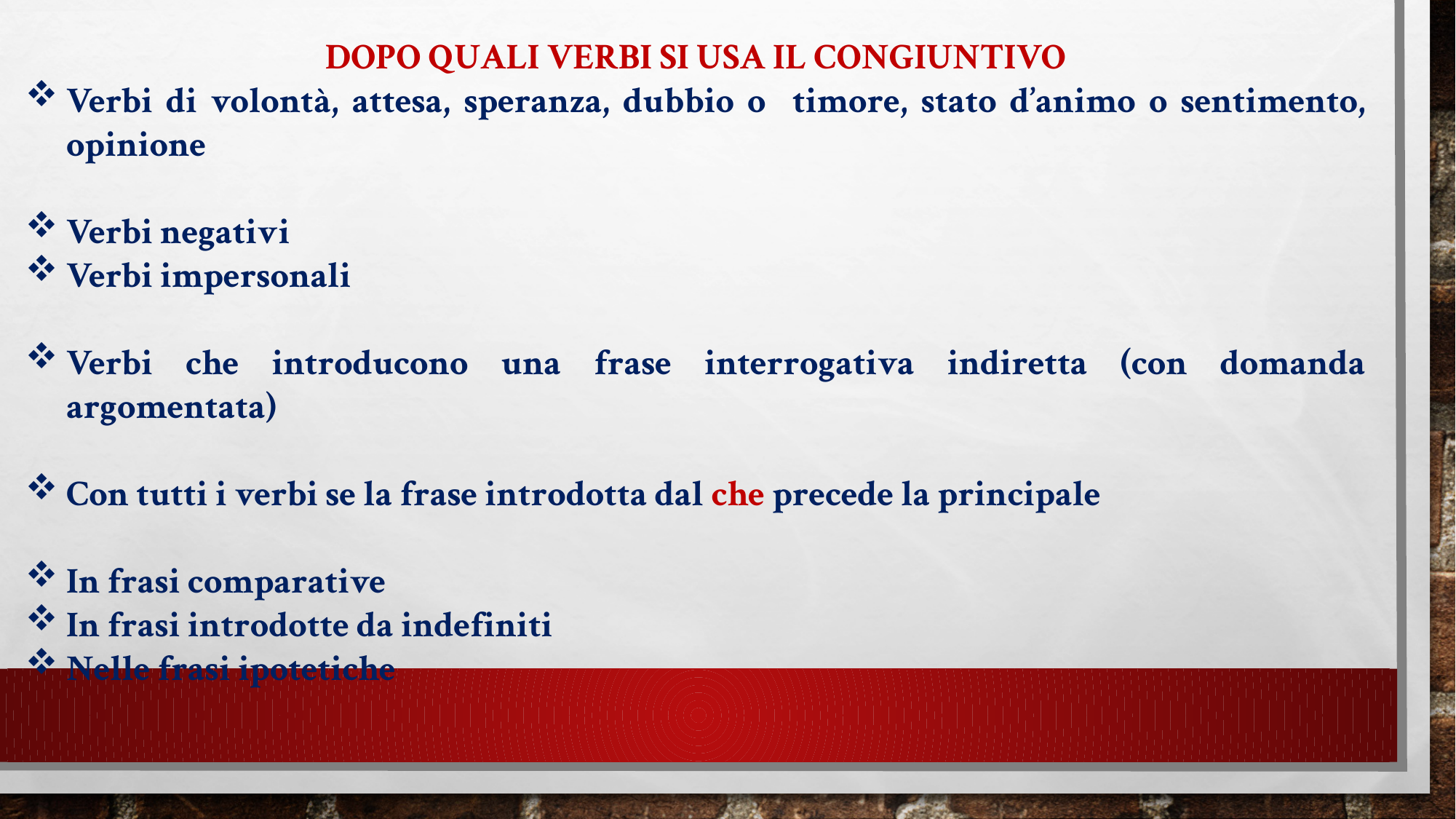

DOPO QUALI VERBI SI USA IL CONGIUNTIVO
Verbi di volontà, attesa, speranza, dubbio o  timore, stato d’animo o sentimento, opinione

Verbi negativi
Verbi impersonali

Verbi che introducono una frase interrogativa indiretta (con domanda argomentata)

Con tutti i verbi se la frase introdotta dal che precede la principale

In frasi comparative
In frasi introdotte da indefiniti
Nelle frasi ipotetiche